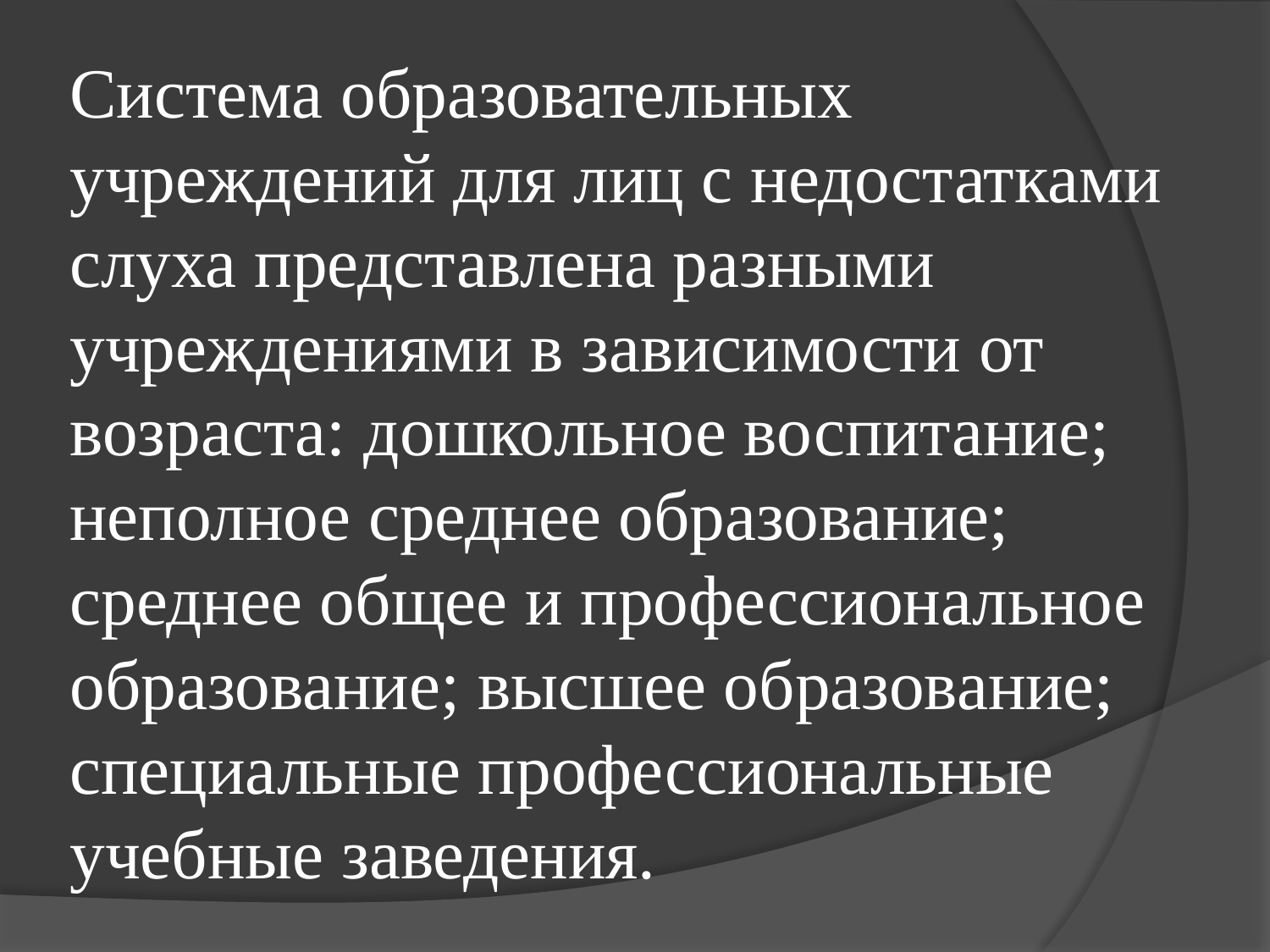

# Система образовательных учреждений для лиц с недостатками слуха представлена разными учреждениями в зависимости от возраста: дошкольное воспитание; неполное среднее образование; среднее общее и профессиональное образование; высшее образование; специальные профессиональные учебные заведения.